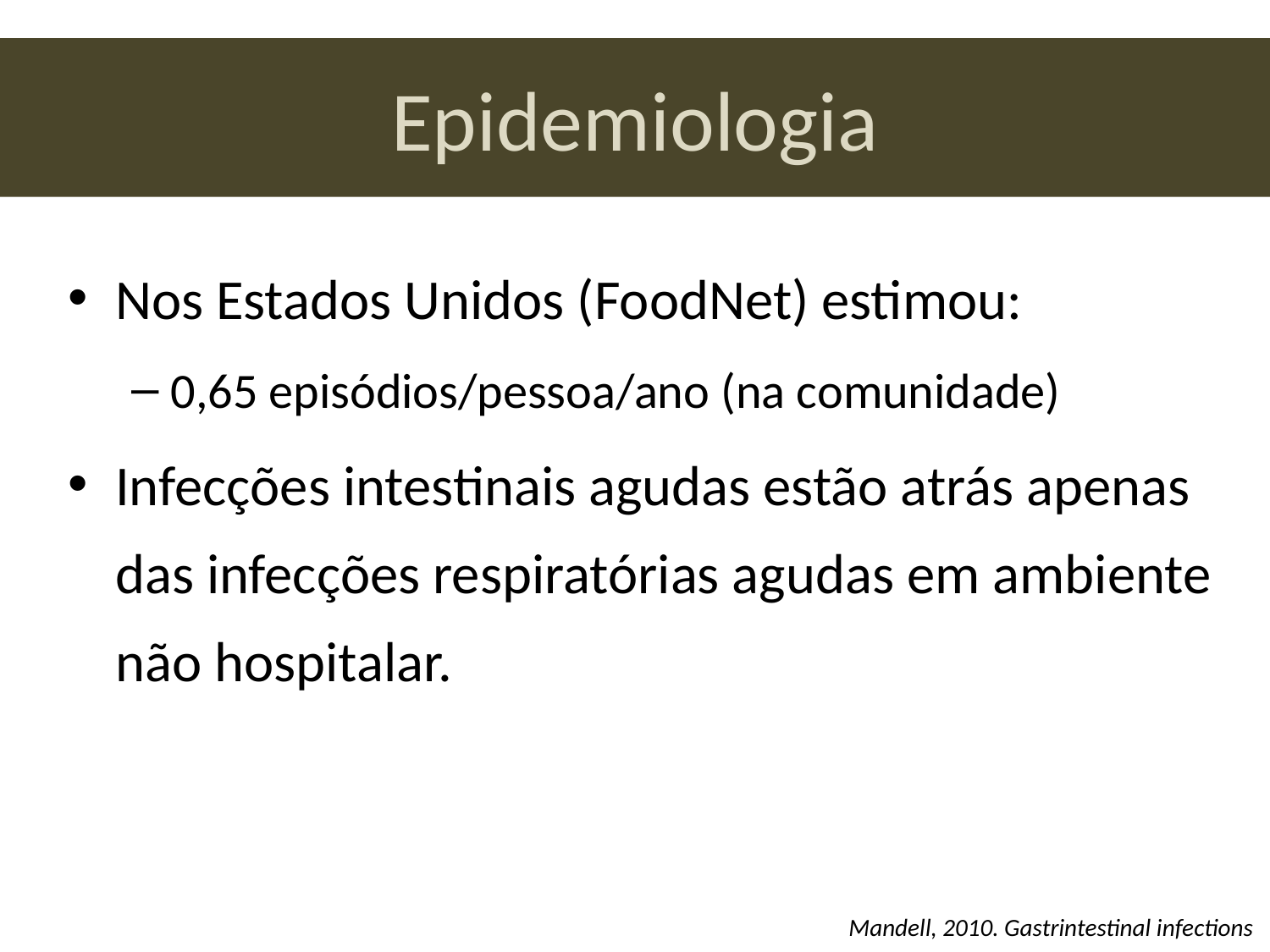

# Epidemiologia
Nos Estados Unidos (FoodNet) estimou:
0,65 episódios/pessoa/ano (na comunidade)
Infecções intestinais agudas estão atrás apenas das infecções respiratórias agudas em ambiente não hospitalar.

Mandell, 2010. Gastrintestinal infections